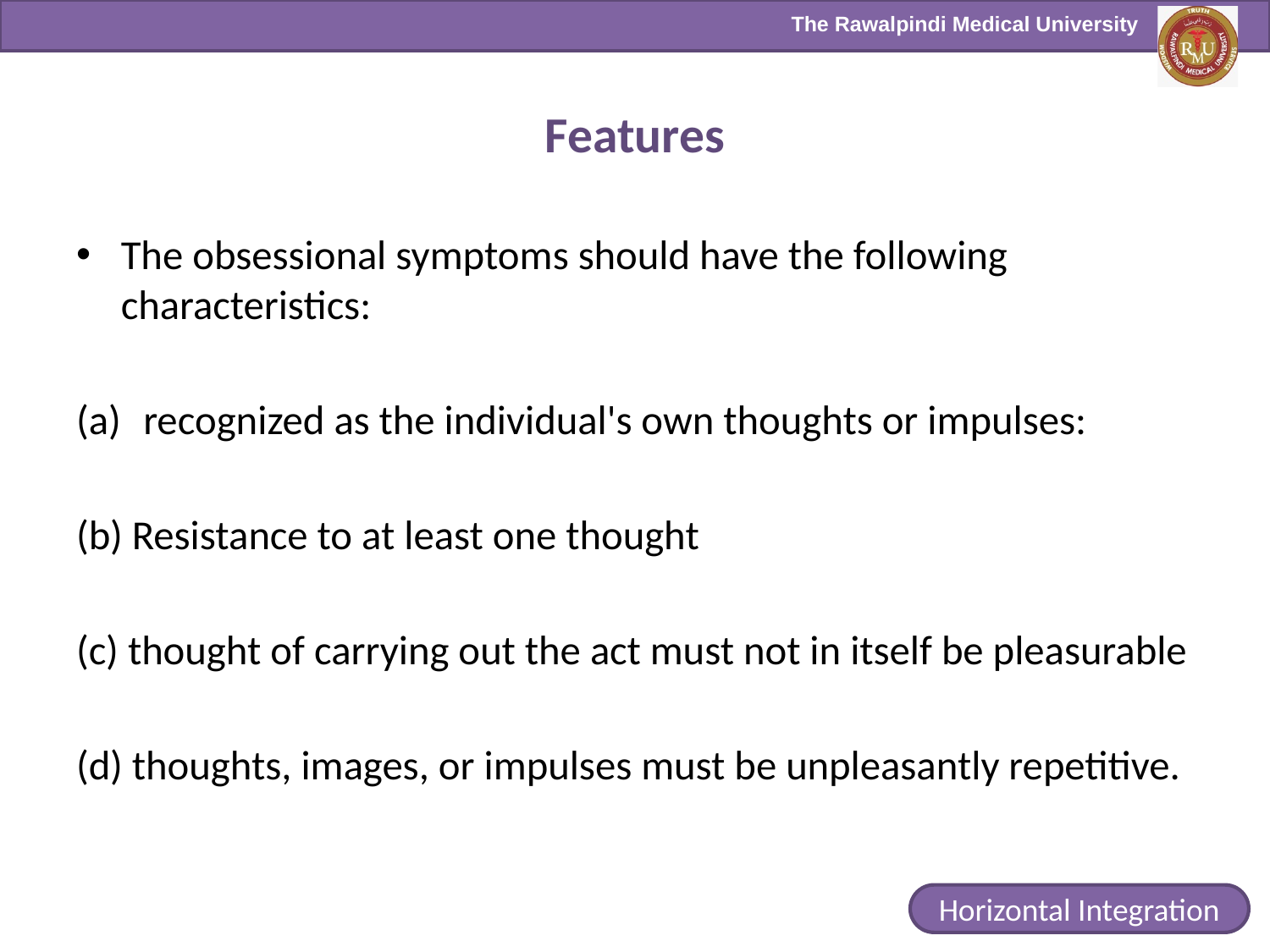

# Features
The obsessional symptoms should have the following characteristics:

recognized as the individual's own thoughts or impulses:

(b) Resistance to at least one thought

(c) thought of carrying out the act must not in itself be pleasurable

(d) thoughts, images, or impulses must be unpleasantly repetitive.

Horizontal Integration